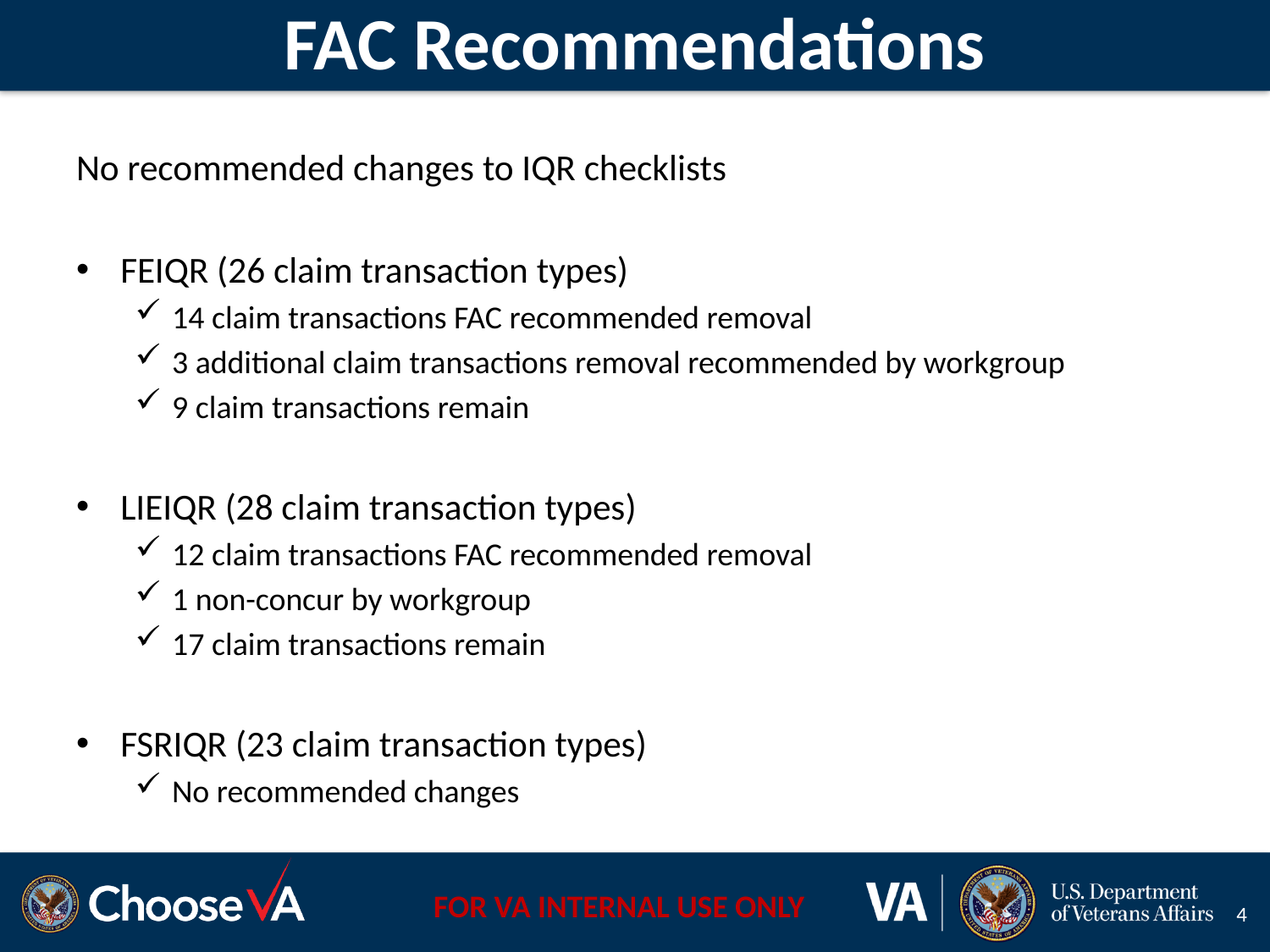

# FAC Recommendations
No recommended changes to IQR checklists

FEIQR (26 claim transaction types)
14 claim transactions FAC recommended removal
3 additional claim transactions removal recommended by workgroup
9 claim transactions remain

LIEIQR (28 claim transaction types)
12 claim transactions FAC recommended removal
1 non-concur by workgroup
17 claim transactions remain

FSRIQR (23 claim transaction types)
No recommended changes
4